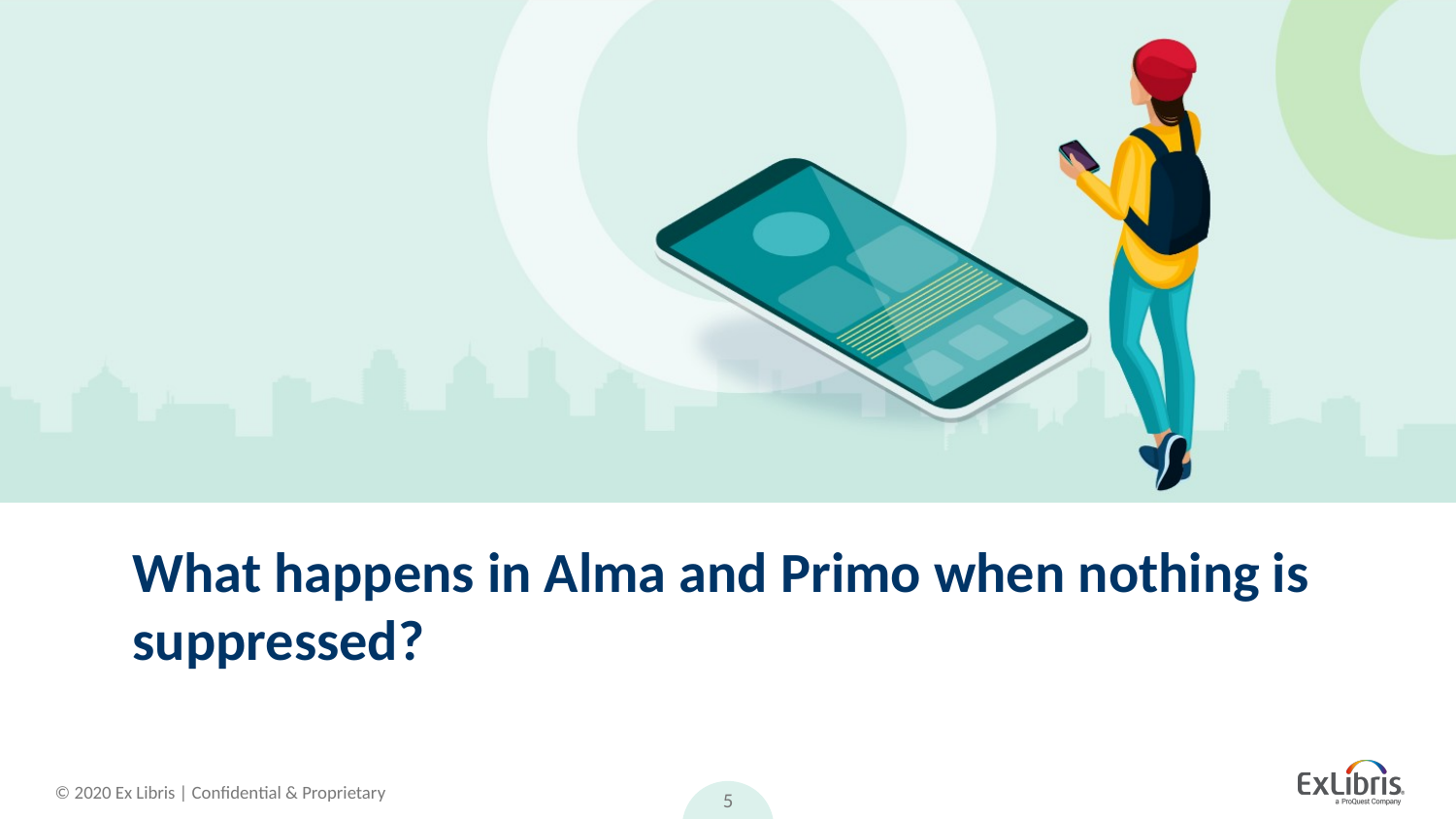

# What happens in Alma and Primo when nothing is suppressed?
5